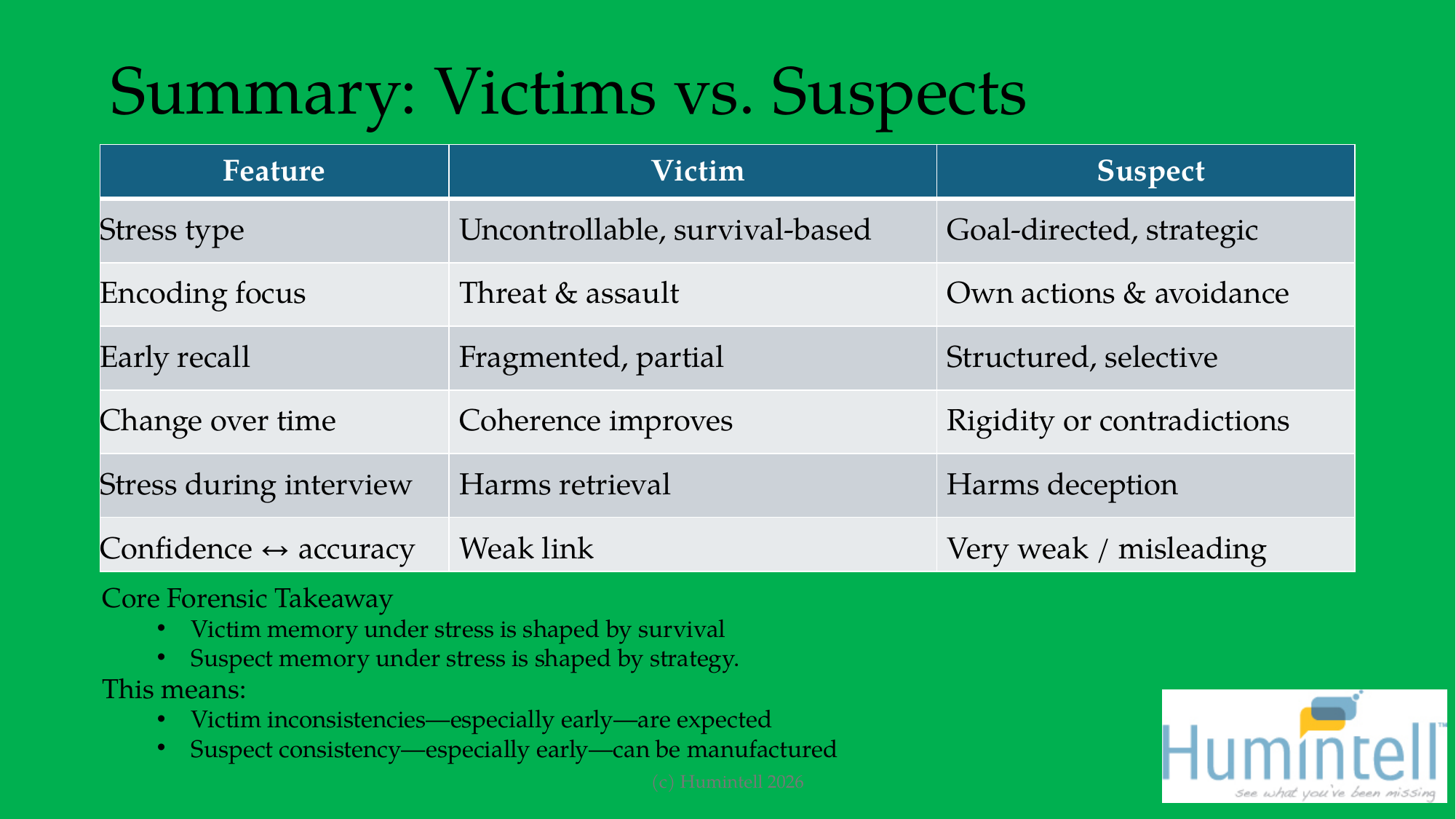

# Summary: Victims vs. Suspects
| Feature | Victim | Suspect |
| --- | --- | --- |
| Stress type | Uncontrollable, survival-based | Goal-directed, strategic |
| Encoding focus | Threat & assault | Own actions & avoidance |
| Early recall | Fragmented, partial | Structured, selective |
| Change over time | Coherence improves | Rigidity or contradictions |
| Stress during interview | Harms retrieval | Harms deception |
| Confidence ↔ accuracy | Weak link | Very weak / misleading |
Core Forensic Takeaway
Victim memory under stress is shaped by survival
Suspect memory under stress is shaped by strategy.
This means:
Victim inconsistencies—especially early—are expected
Suspect consistency—especially early—can be manufactured

(c) Humintell 2026